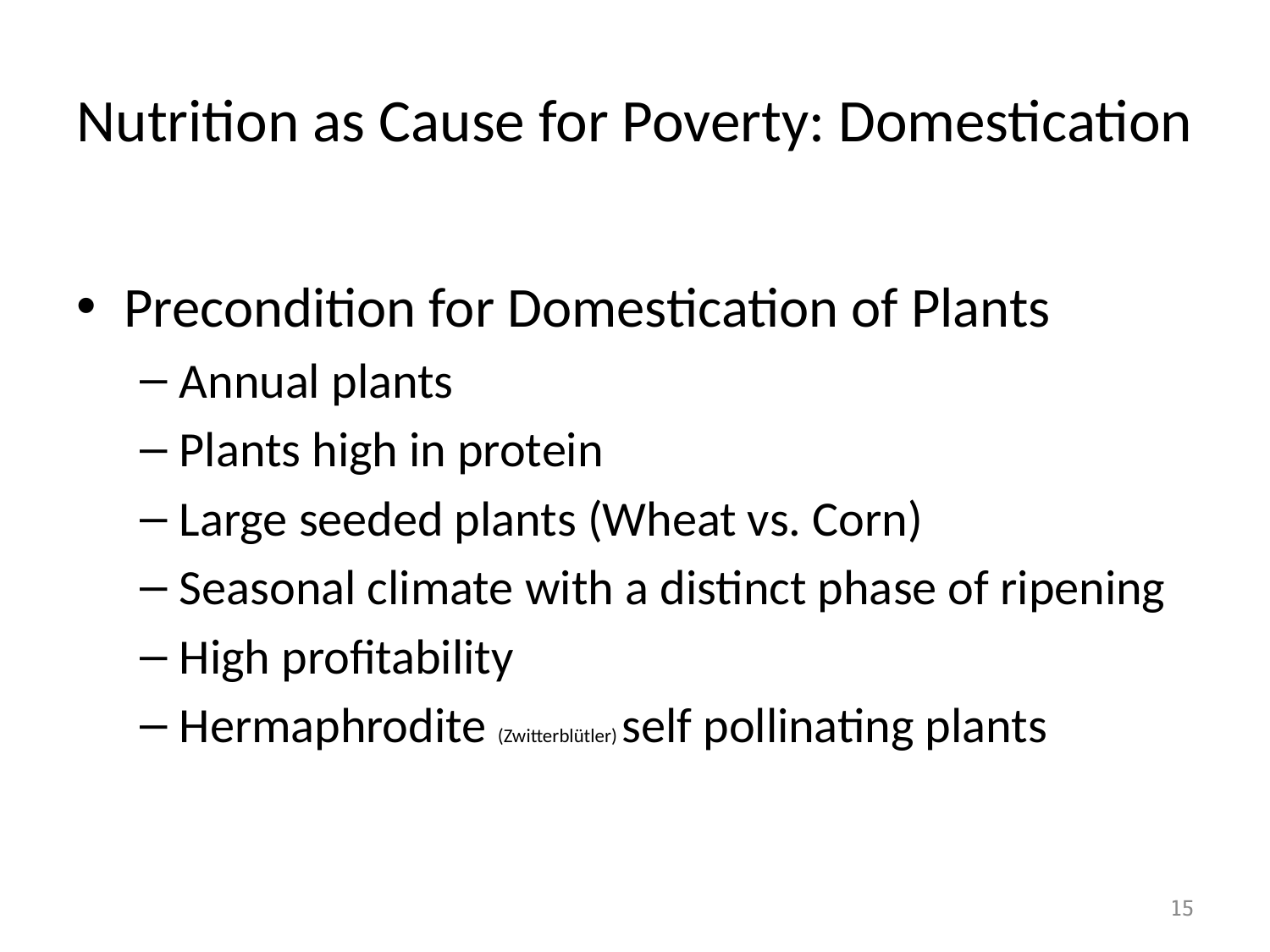

# Nutrition as Cause for Poverty: Domestication
Precondition for Domestication of Plants
Annual plants
Plants high in protein
Large seeded plants (Wheat vs. Corn)
Seasonal climate with a distinct phase of ripening
High profitability
Hermaphrodite (Zwitterblütler) self pollinating plants
15